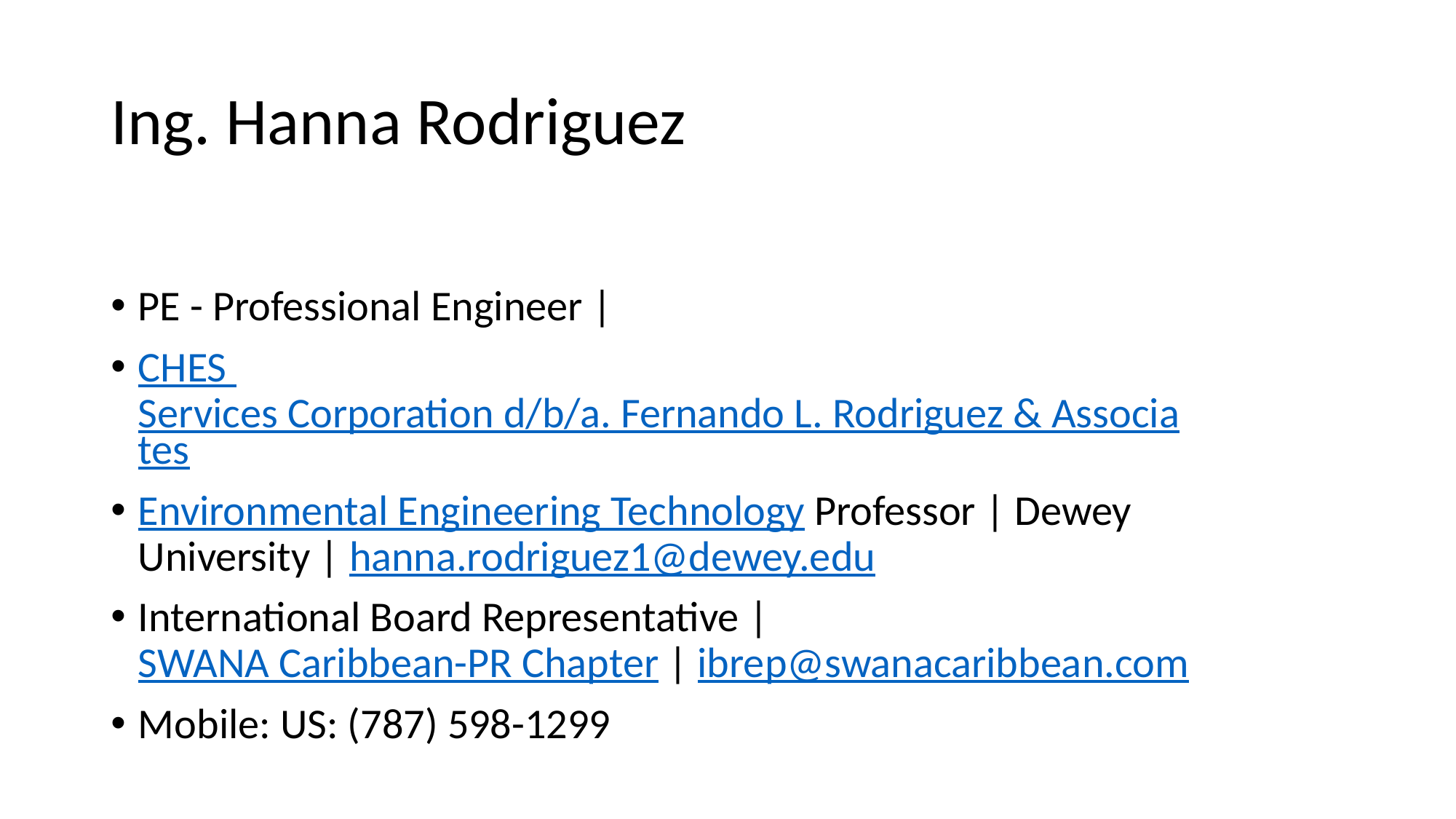

# Ing. Hanna Rodriguez

PE - Professional Engineer |
CHES Services Corporation d/b/a. Fernando L. Rodriguez & Associates
Environmental Engineering Technology Professor | Dewey University | hanna.rodriguez1@dewey.edu
International Board Representative | SWANA Caribbean-PR Chapter | ibrep@swanacaribbean.com
Mobile: US: (787) 598-1299